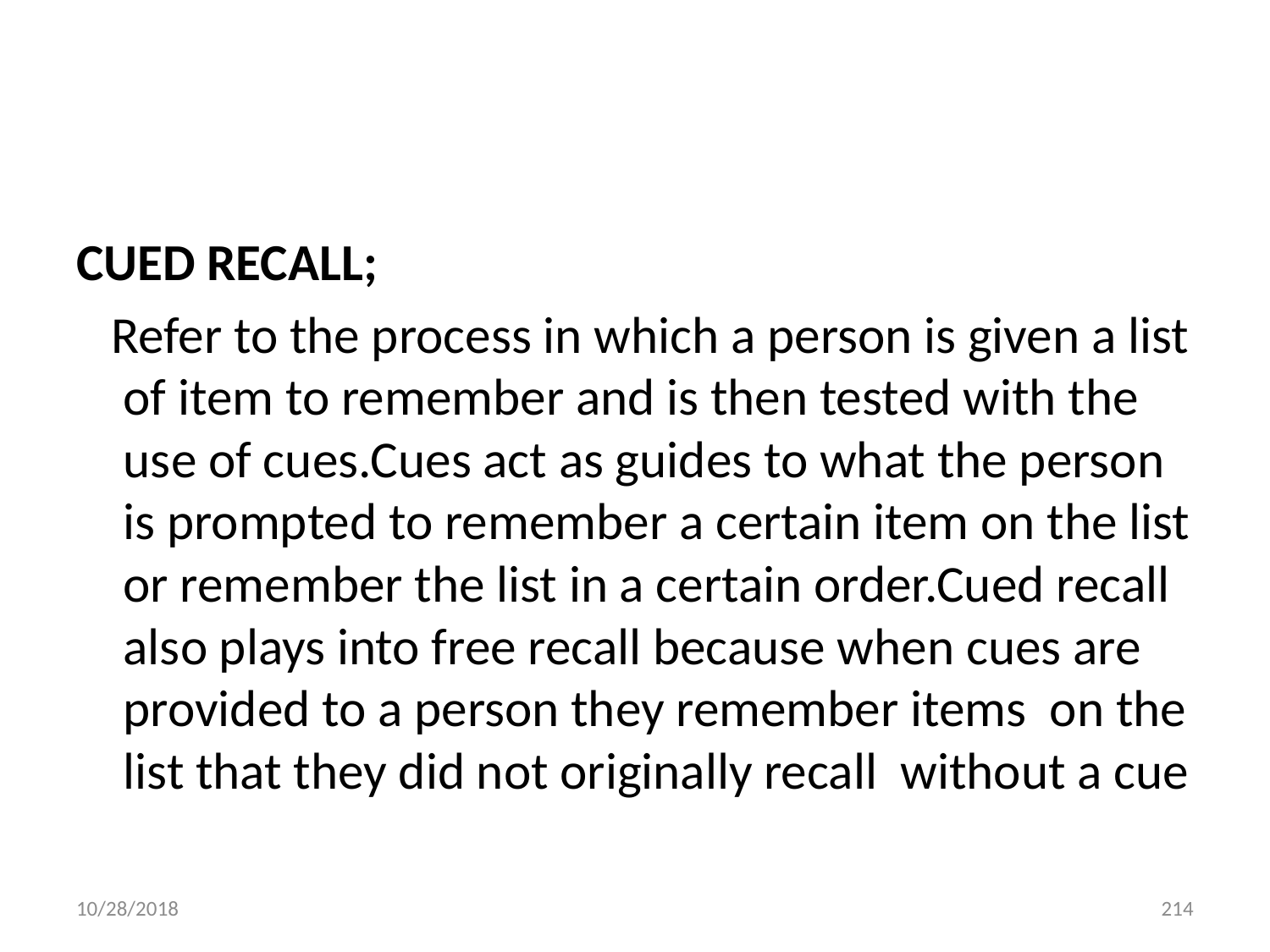

#
CUED RECALL;
   Refer to the process in which a person is given a list of item to remember and is then tested with the use of cues.Cues act as guides to what the person is prompted to remember a certain item on the list or remember the list in a certain order.Cued recall also plays into free recall because when cues are provided to a person they remember items  on the list that they did not originally recall  without a cue
10/28/2018
214